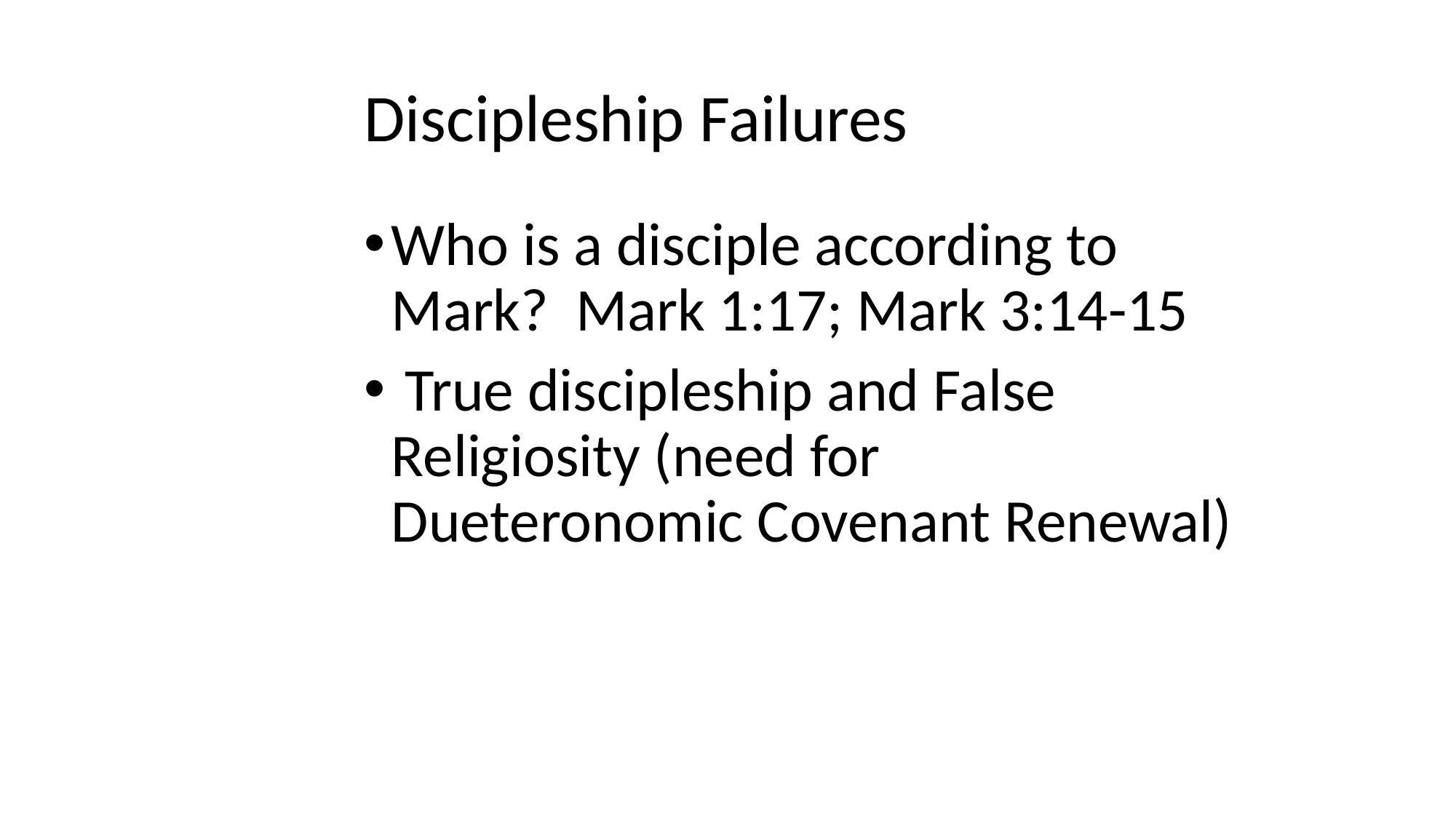

# Discipleship Failures
Who is a disciple according to Mark?  Mark 1:17; Mark 3:14-15
 True discipleship and False Religiosity (need for Dueteronomic Covenant Renewal)